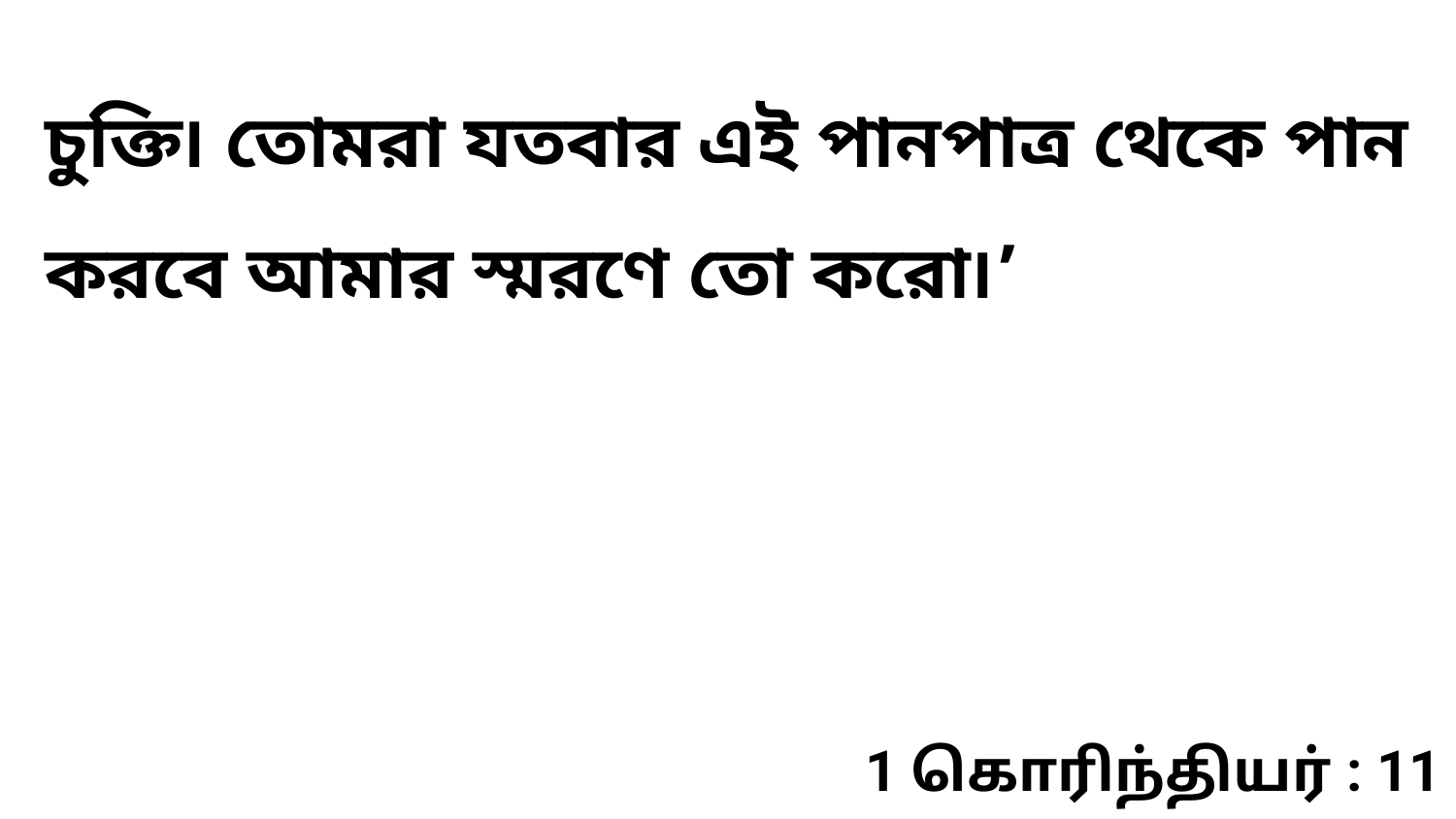

চুক্তি৷ তোমরা যতবার এই পানপাত্র থেকে পান করবে আমার স্মরণে তো করো৷’
1 கொரிந்தியர் : 11